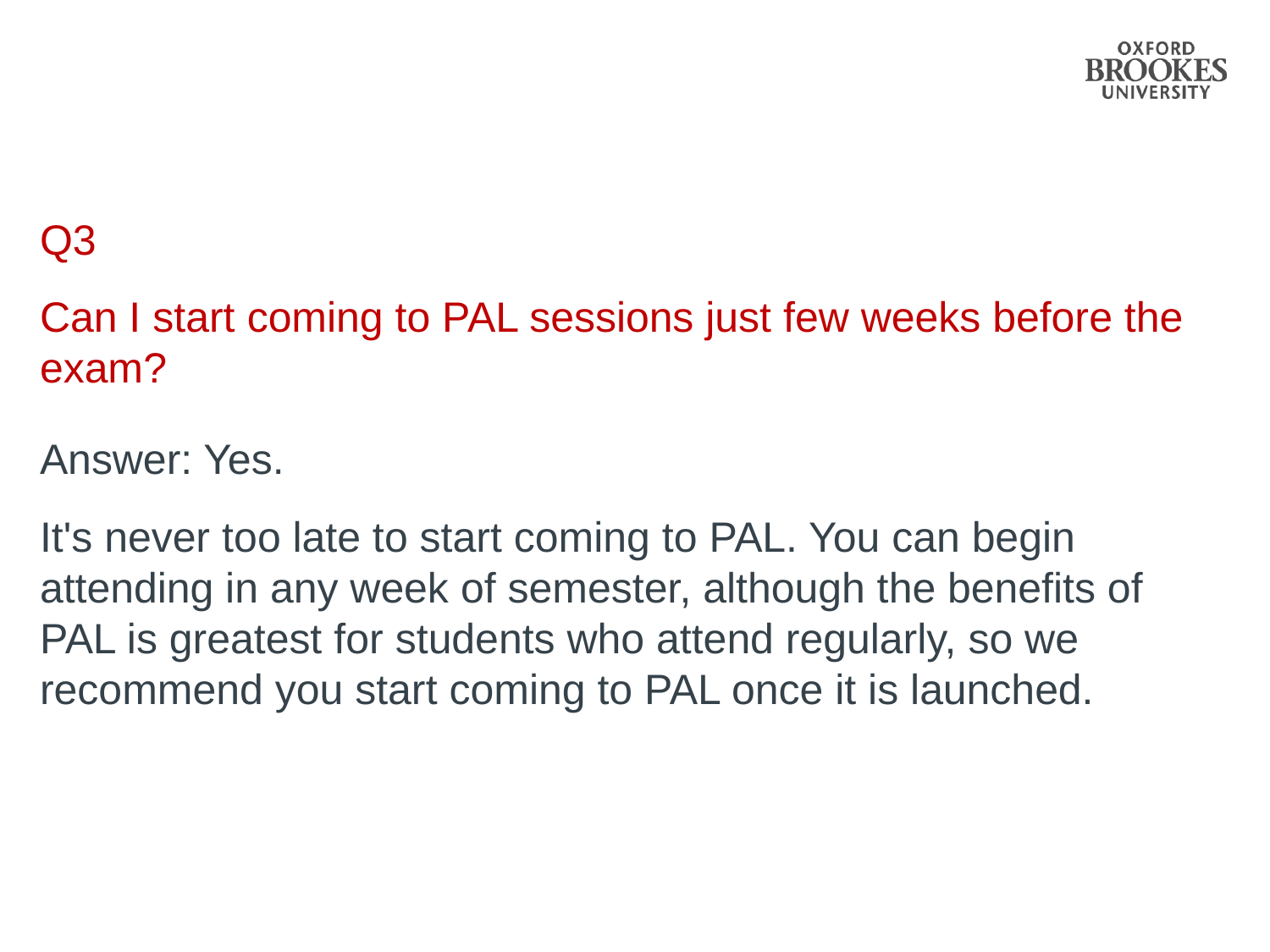

Q3
Can I start coming to PAL sessions just few weeks before the exam?
Answer: Yes.
It's never too late to start coming to PAL. You can begin attending in any week of semester, although the benefits of PAL is greatest for students who attend regularly, so we recommend you start coming to PAL once it is launched.